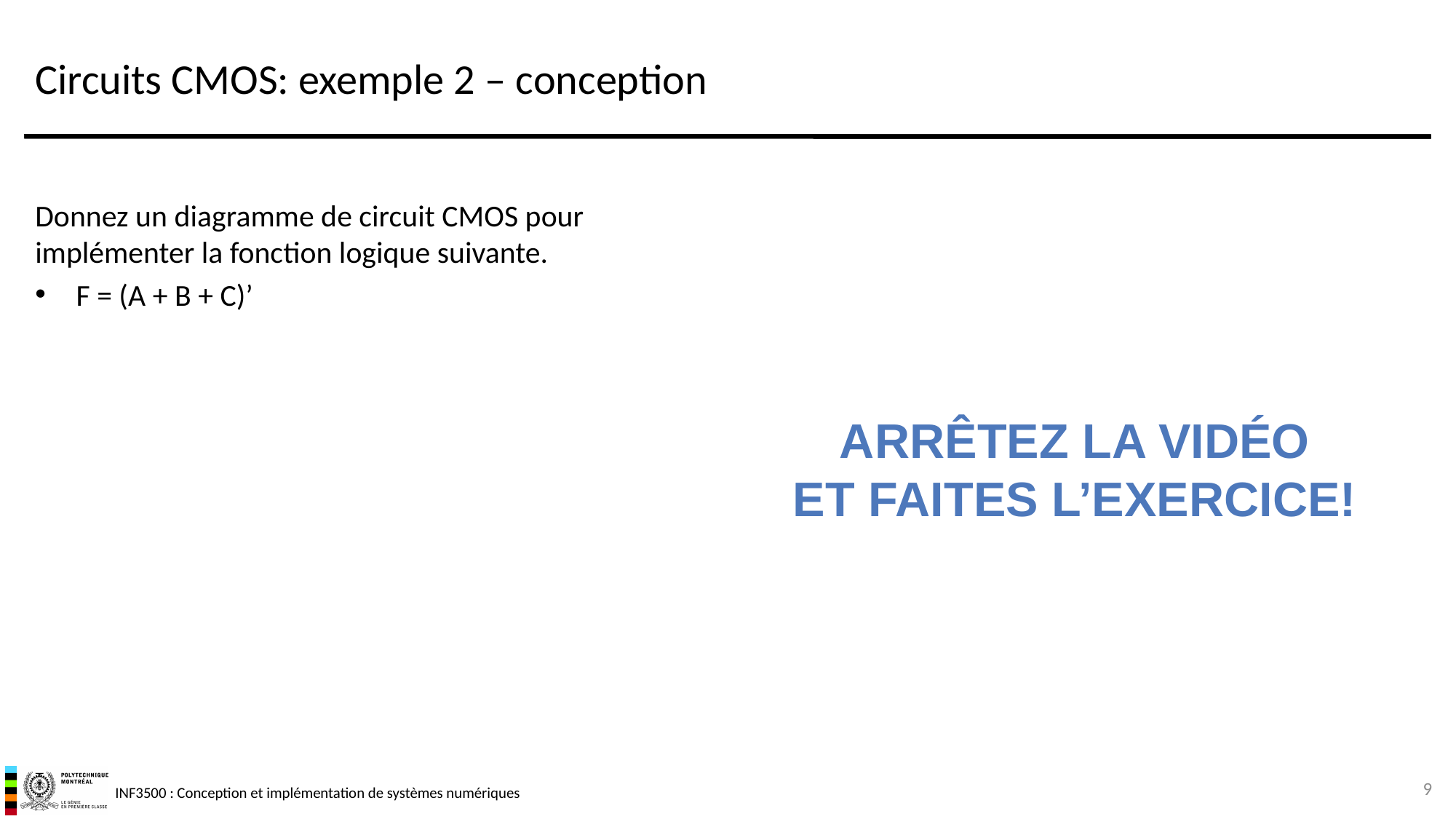

# Circuits CMOS: exemple 2 – conception
Donnez un diagramme de circuit CMOS pour implémenter la fonction logique suivante.
F = (A + B + C)’
Arrêtez la vidéo
et faites l’exercice!
9